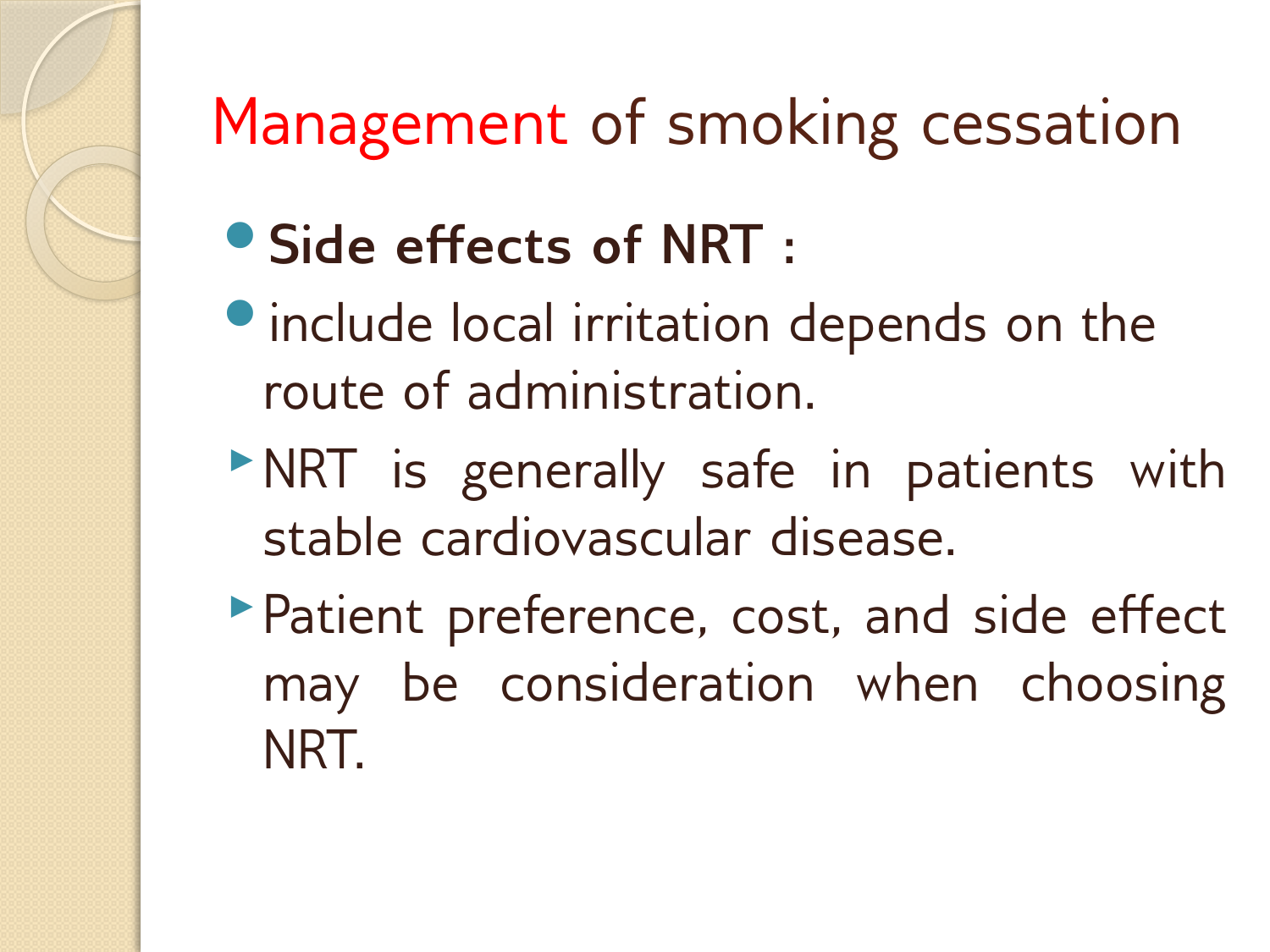

# Management of smoking cessation
Side effects of NRT :
include local irritation depends on the route of administration.
NRT is generally safe in patients with stable cardiovascular disease.
Patient preference, cost, and side effect may be consideration when choosing NRT.